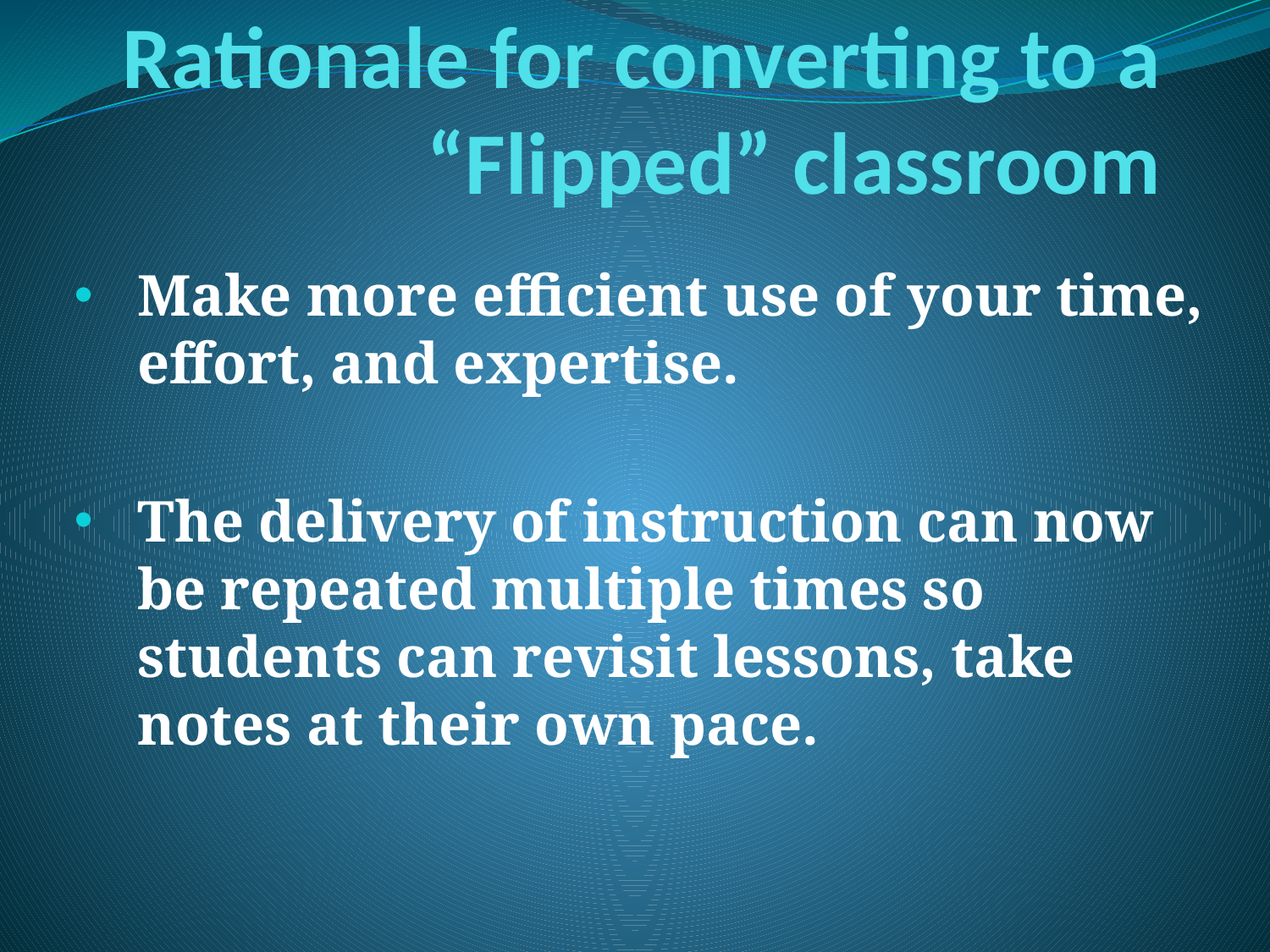

# Rationale for converting to a “Flipped” classroom
Make more efficient use of your time, effort, and expertise.

The delivery of instruction can now be repeated multiple times so students can revisit lessons, take notes at their own pace.